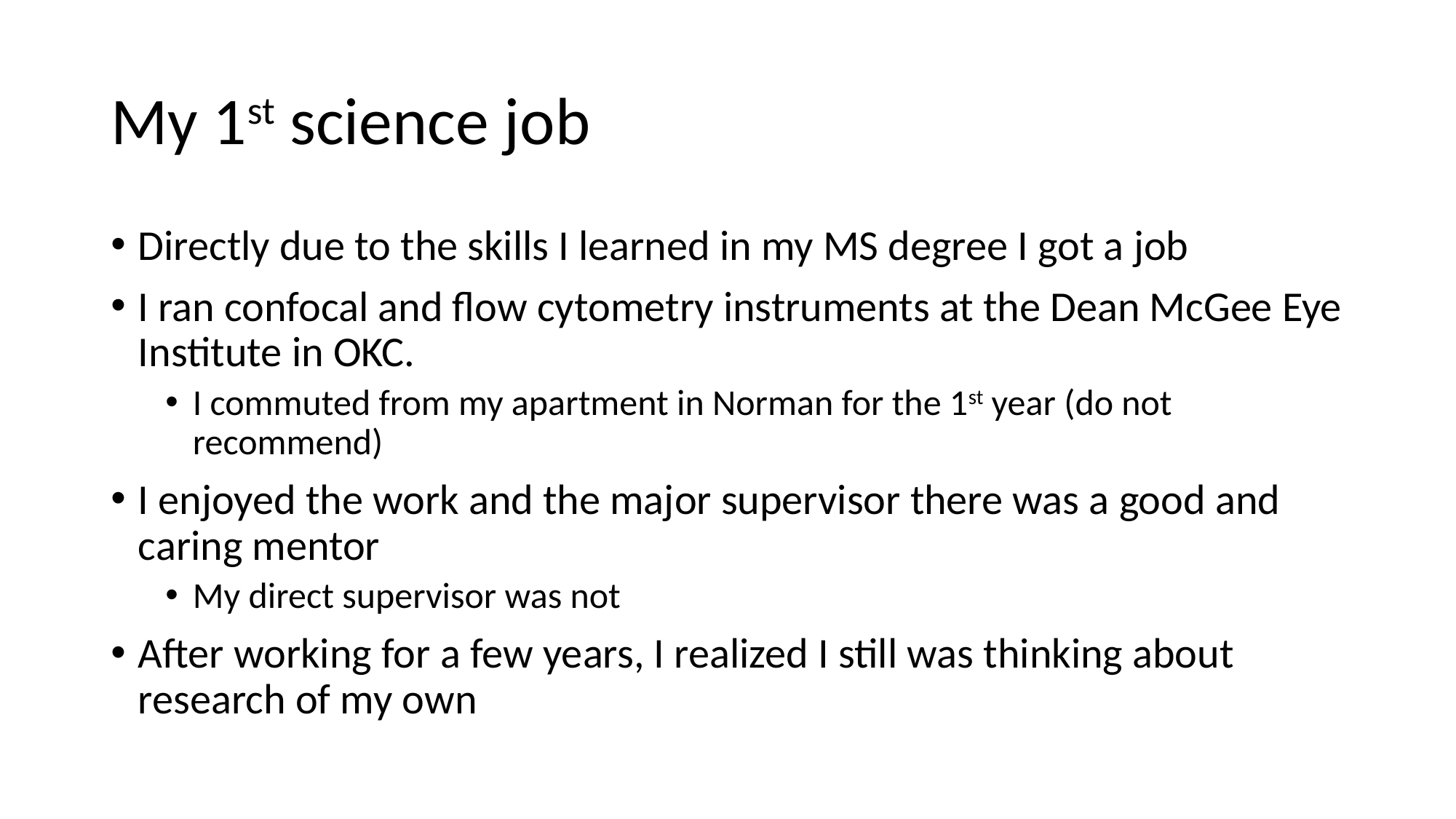

# My 1st science job
Directly due to the skills I learned in my MS degree I got a job
I ran confocal and flow cytometry instruments at the Dean McGee Eye Institute in OKC.
I commuted from my apartment in Norman for the 1st year (do not recommend)
I enjoyed the work and the major supervisor there was a good and caring mentor
My direct supervisor was not
After working for a few years, I realized I still was thinking about research of my own